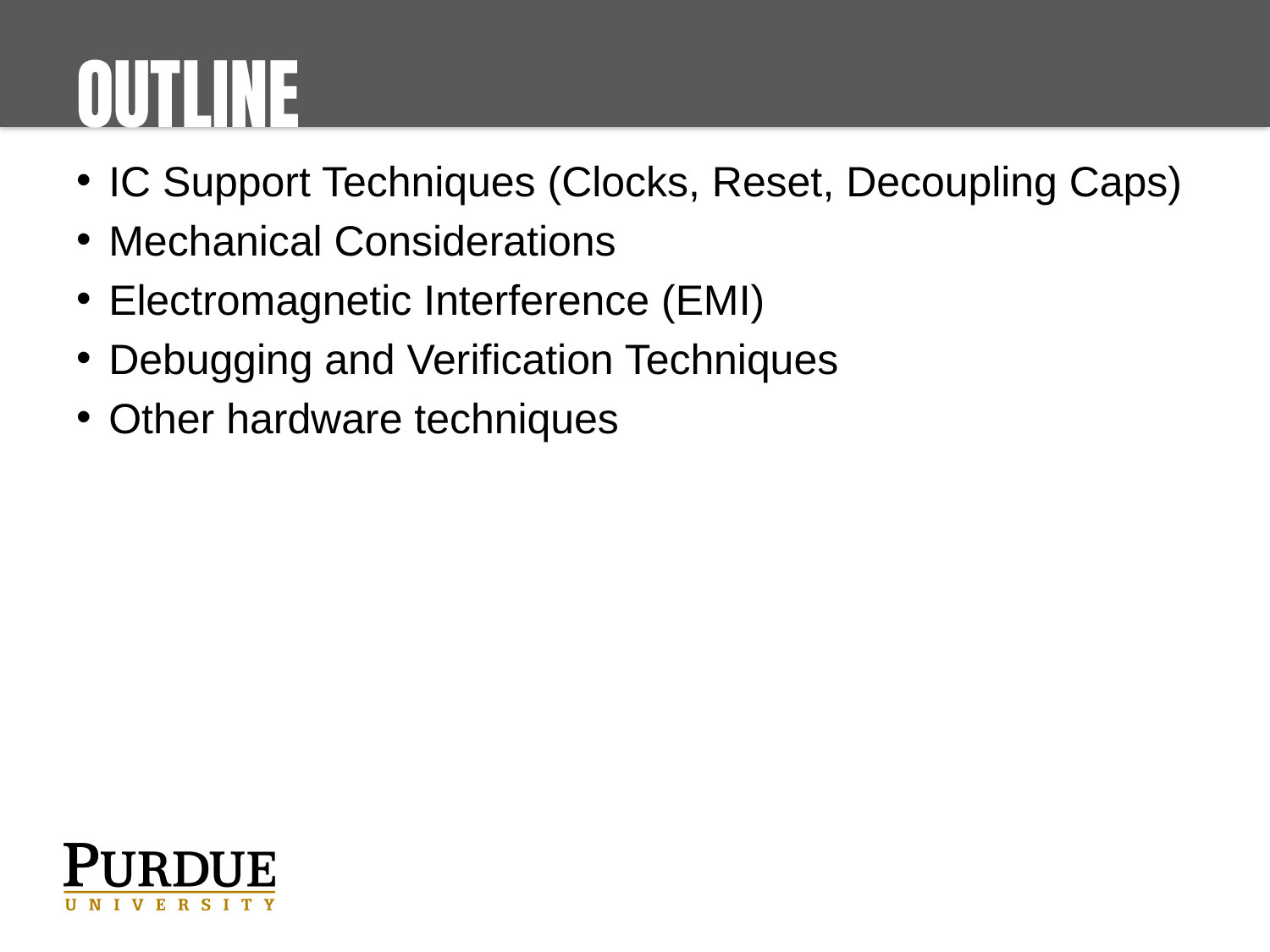

# Outline
IC Support Techniques (Clocks, Reset, Decoupling Caps)
Mechanical Considerations
Electromagnetic Interference (EMI)
Debugging and Verification Techniques
Other hardware techniques